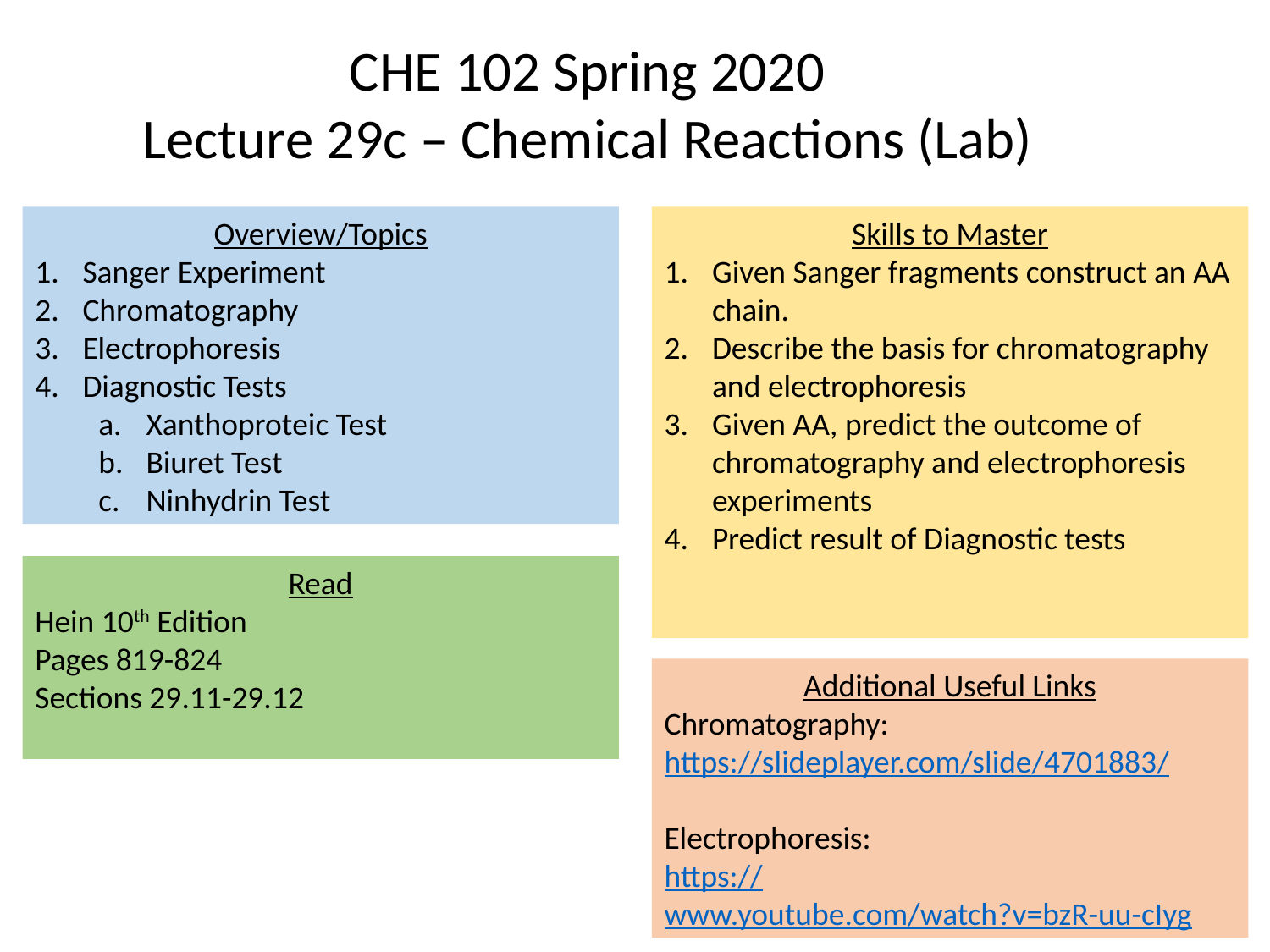

CHE 102 Spring 2020
Lecture 29c – Chemical Reactions (Lab)
Overview/Topics
Sanger Experiment
Chromatography
Electrophoresis
Diagnostic Tests
Xanthoproteic Test
Biuret Test
Ninhydrin Test
Skills to Master
Given Sanger fragments construct an AA chain.
Describe the basis for chromatography and electrophoresis
Given AA, predict the outcome of chromatography and electrophoresis experiments
Predict result of Diagnostic tests

Read
Hein 10th Edition
Pages 819-824
Sections 29.11-29.12

Additional Useful Links
Chromatography: https://slideplayer.com/slide/4701883/

Electrophoresis:
https://www.youtube.com/watch?v=bzR-uu-cIyg